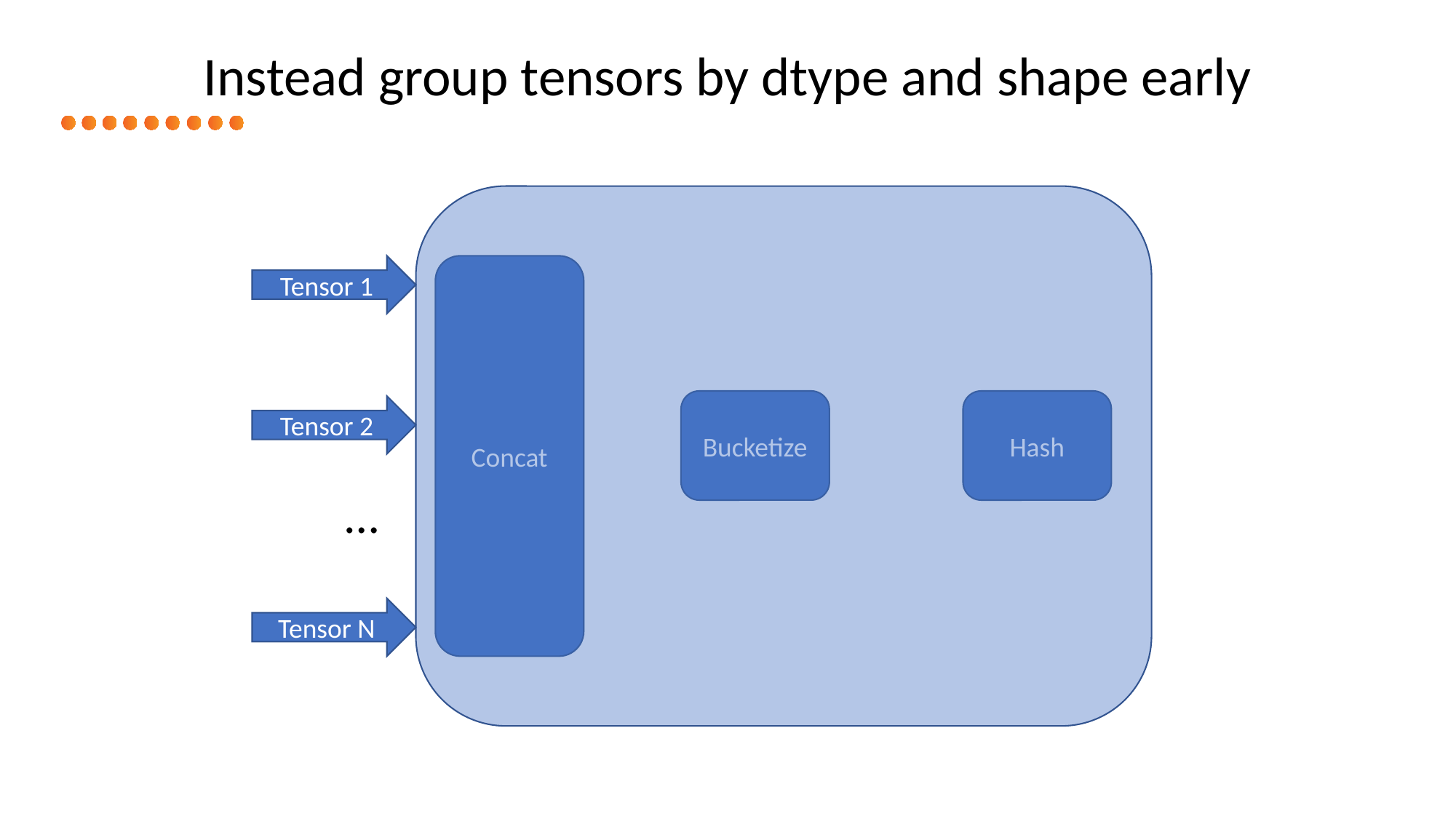

# Instead group tensors by dtype and shape early

Tensor 1
Concat
Bucketize
Hash
Tensor 2
…
Tensor N